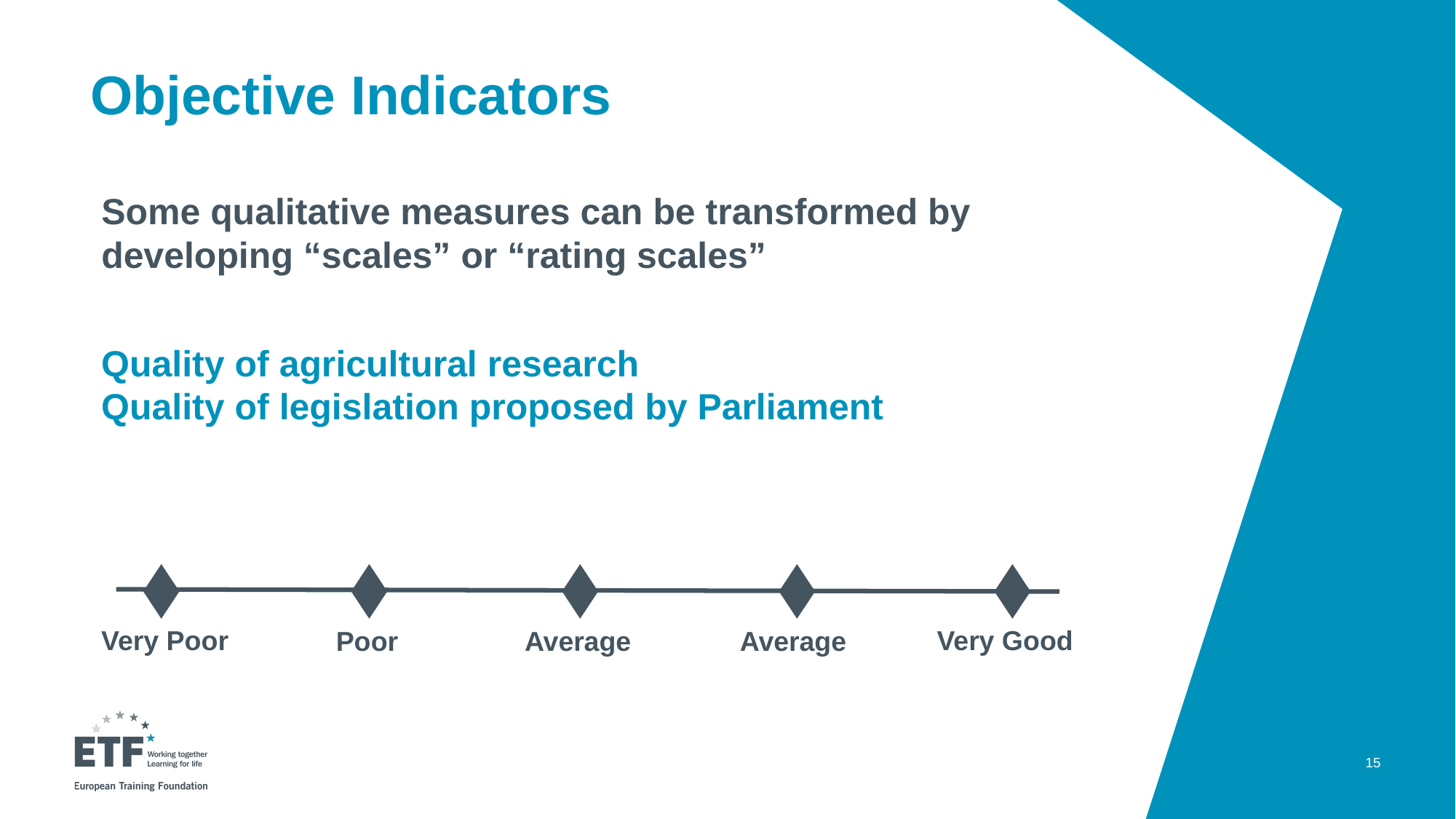

# Objective Indicators
Some qualitative measures can be transformed by developing “scales” or “rating scales”
Quality of agricultural research

Quality of legislation proposed by Parliament

Very Poor
Very Good
Poor
Average
Average
15